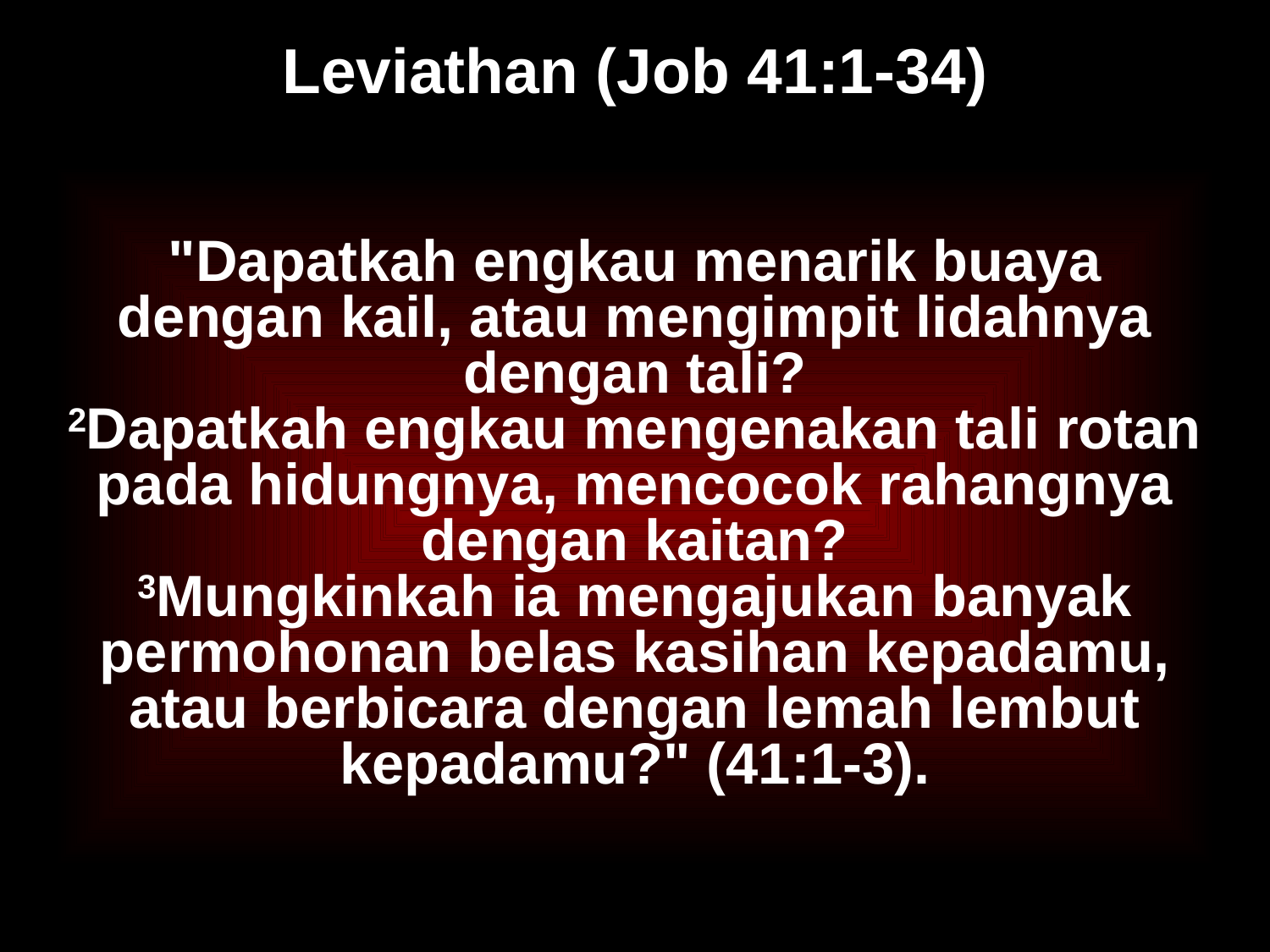

# Leviathan (Job 41:1-34)

"Dapatkah engkau menarik buaya dengan kail, atau mengimpit lidahnya dengan tali?
2Dapatkah engkau mengenakan tali rotan pada hidungnya, mencocok rahangnya dengan kaitan?
3Mungkinkah ia mengajukan banyak permohonan belas kasihan kepadamu, atau berbicara dengan lemah lembut kepadamu?" (41:1-3).